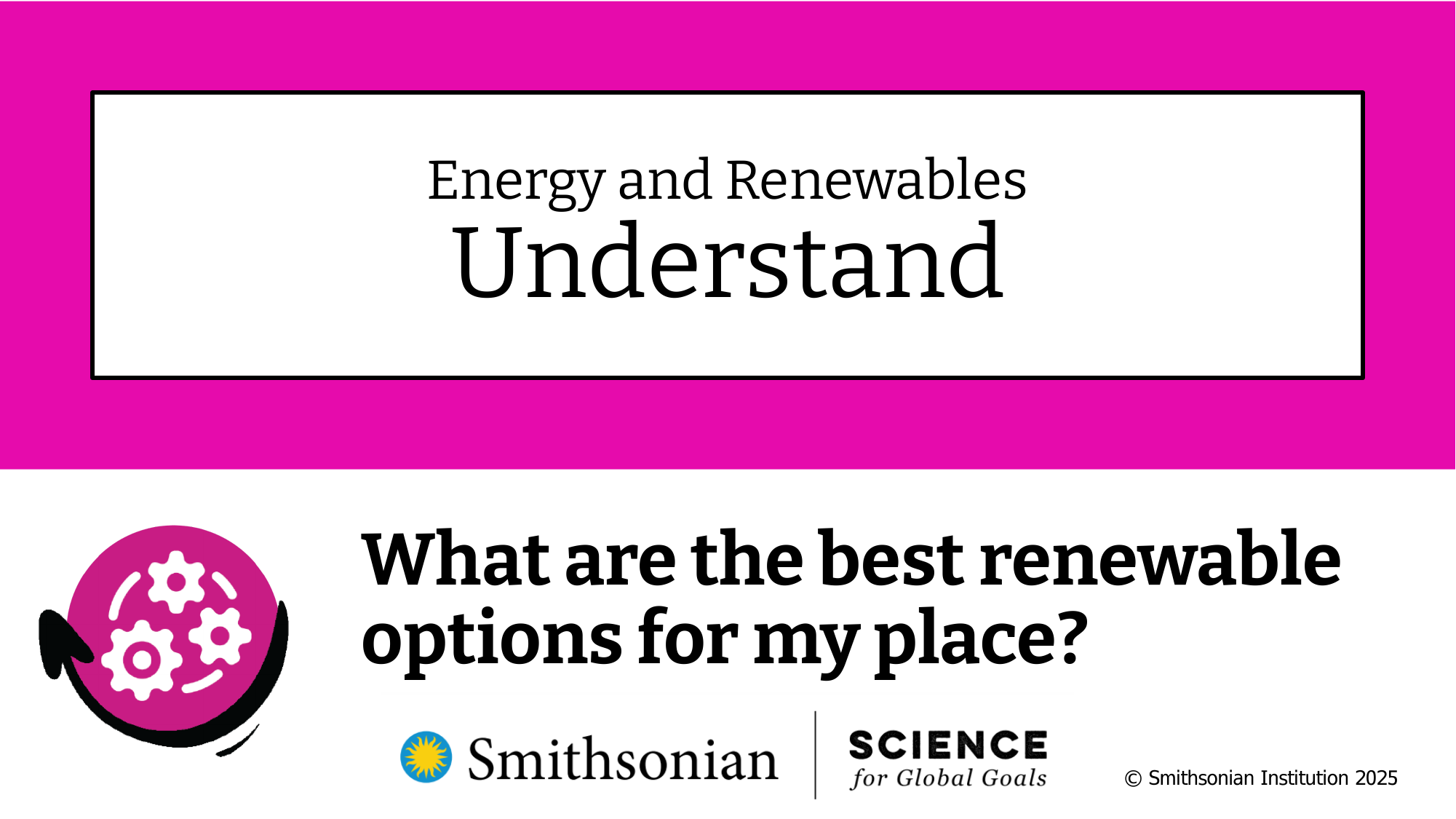

# Energy and Renewables Understand
What are the best renewable options for my place?